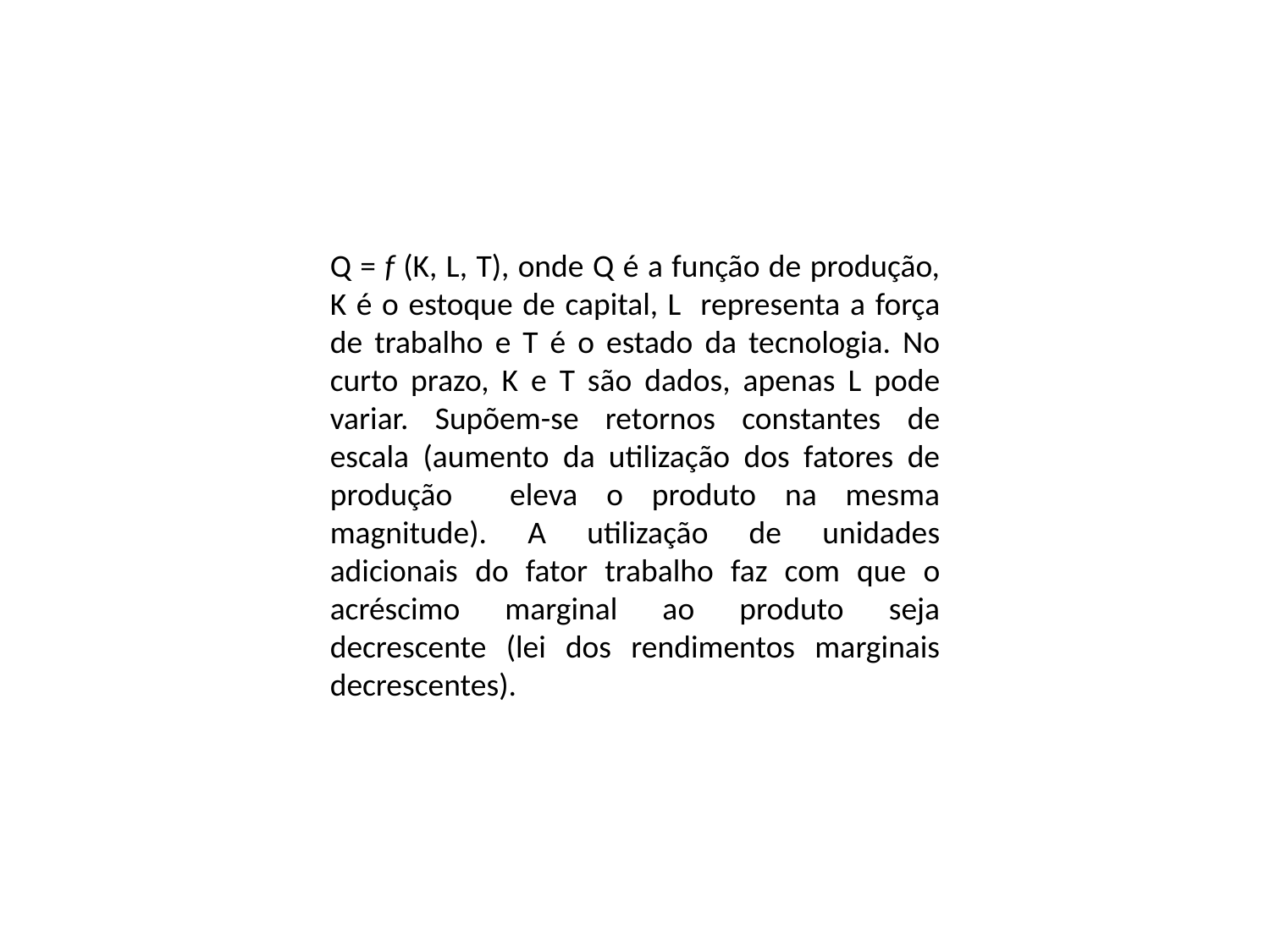

Q = f (K, L, T), onde Q é a função de produção, K é o estoque de capital, L  representa a força de trabalho e T é o estado da tecnologia. No curto prazo, K e T são dados, apenas L pode variar. Supõem-se retornos constantes de escala (aumento da utilização dos fatores de produção  eleva o produto na mesma magnitude). A utilização de unidades adicionais do fator trabalho faz com que o acréscimo marginal ao produto seja decrescente (lei dos rendimentos marginais decrescentes).